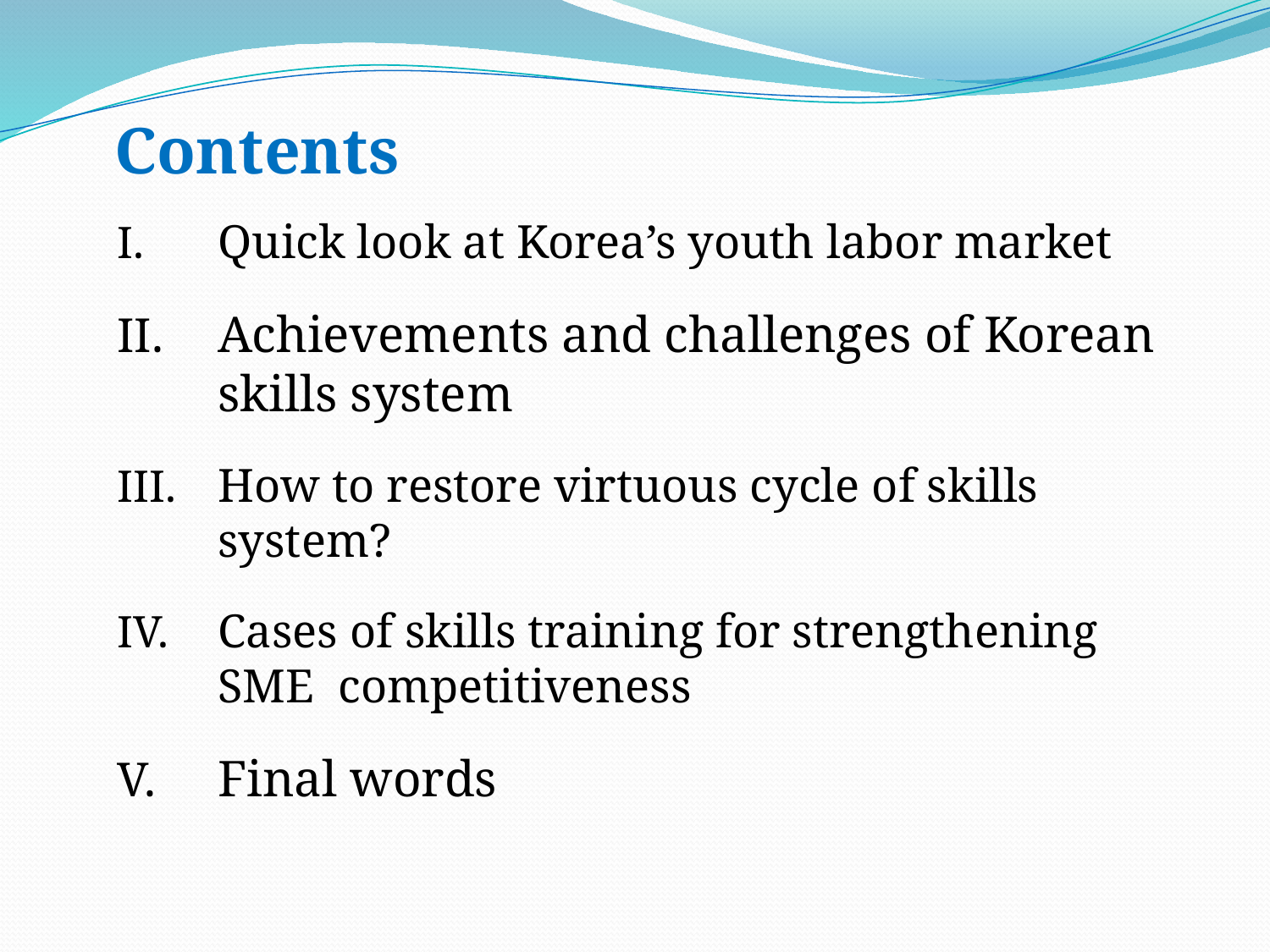

# Contents
Quick look at Korea’s youth labor market

Achievements and challenges of Korean skills system

How to restore virtuous cycle of skills system?

Cases of skills training for strengthening SME  competitiveness

Final words